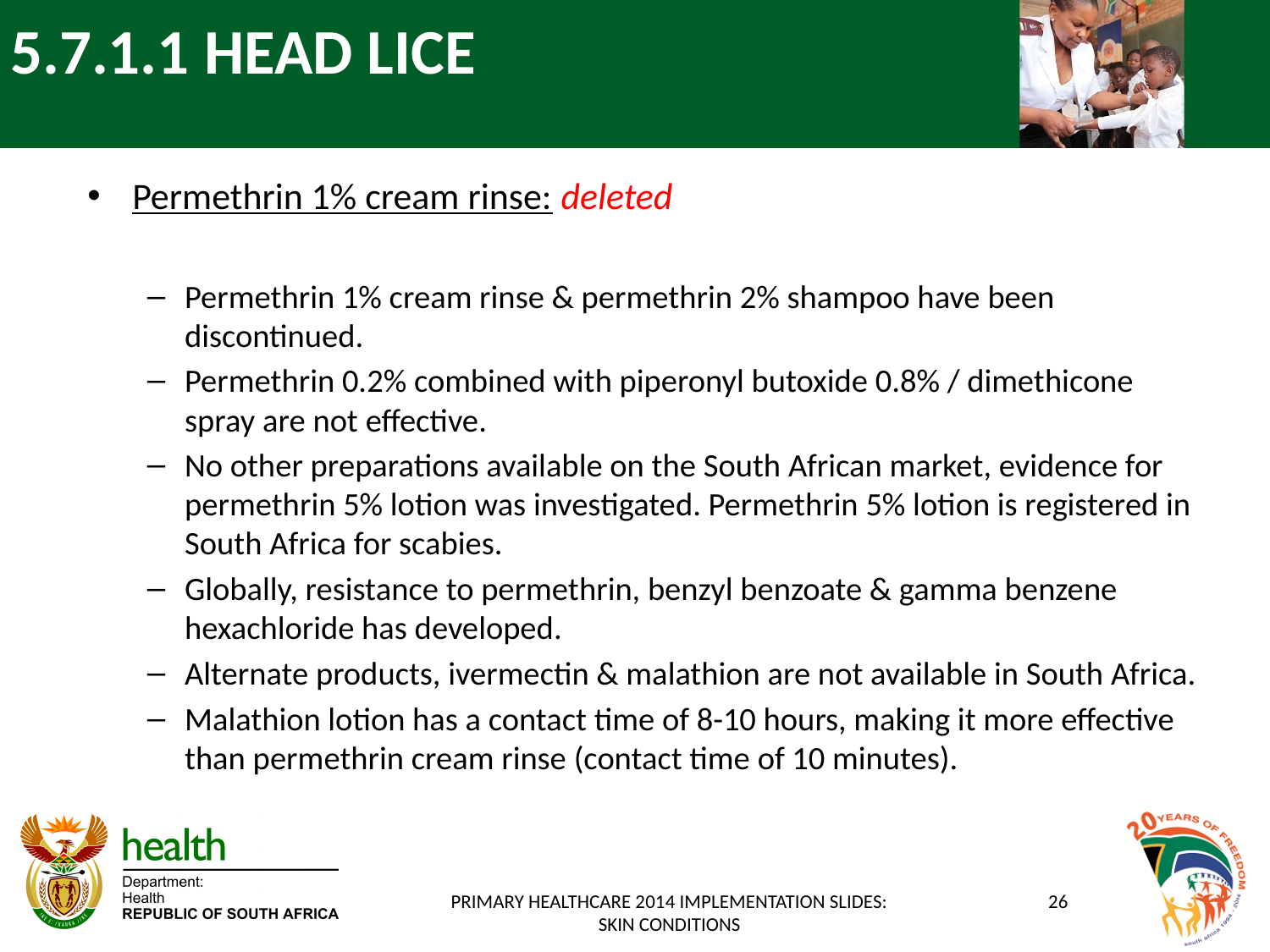

# 5.7.1.1 HEAD LICE
Permethrin 1% cream rinse: deleted

Permethrin 1% cream rinse & permethrin 2% shampoo have been discontinued.
Permethrin 0.2% combined with piperonyl butoxide 0.8% / dimethicone spray are not effective.
No other preparations available on the South African market, evidence for permethrin 5% lotion was investigated. Permethrin 5% lotion is registered in South Africa for scabies.
Globally, resistance to permethrin, benzyl benzoate & gamma benzene hexachloride has developed.
Alternate products, ivermectin & malathion are not available in South Africa.
Malathion lotion has a contact time of 8-10 hours, making it more effective than permethrin cream rinse (contact time of 10 minutes).

PRIMARY HEALTHCARE 2014 IMPLEMENTATION SLIDES: SKIN CONDITIONS
26